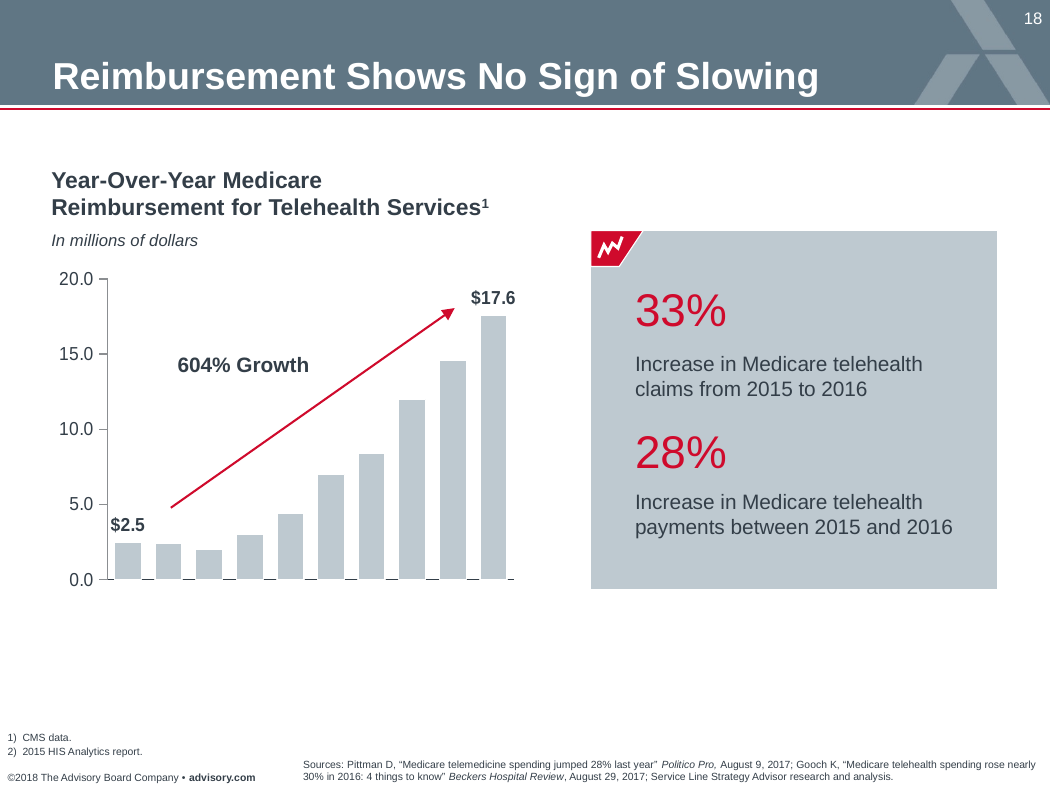

# Reimbursement Shows No Sign of Slowing
Year-Over-Year Medicare
Reimbursement for Telehealth Services1
In millions of dollars

33%
Increase in Medicare telehealth claims from 2015 to 2016
28%
Increase in Medicare telehealth payments between 2015 and 2016

### Chart

| Category | Series 1 |
|---|---|
| 2006 | 2.5 |
| 2007 | 2.4 |
| 2008 | 2.0 |
| 2009 | 3.0 |
| 2010 | 4.4 |
| 2011 | 7.0 |
| 2012 | 8.4 |
| 2013 | 12.0 |
| 2014 | 14.6 |
| 2015 | 17.6 |
604% Growth
CMS data.
2015 HIS Analytics report.
Sources: Pittman D, “Medicare telemedicine spending jumped 28% last year” Politico Pro, August 9, 2017; Gooch K, “Medicare telehealth spending rose nearly 30% in 2016: 4 things to know” Beckers Hospital Review, August 29, 2017; Service Line Strategy Advisor research and analysis.